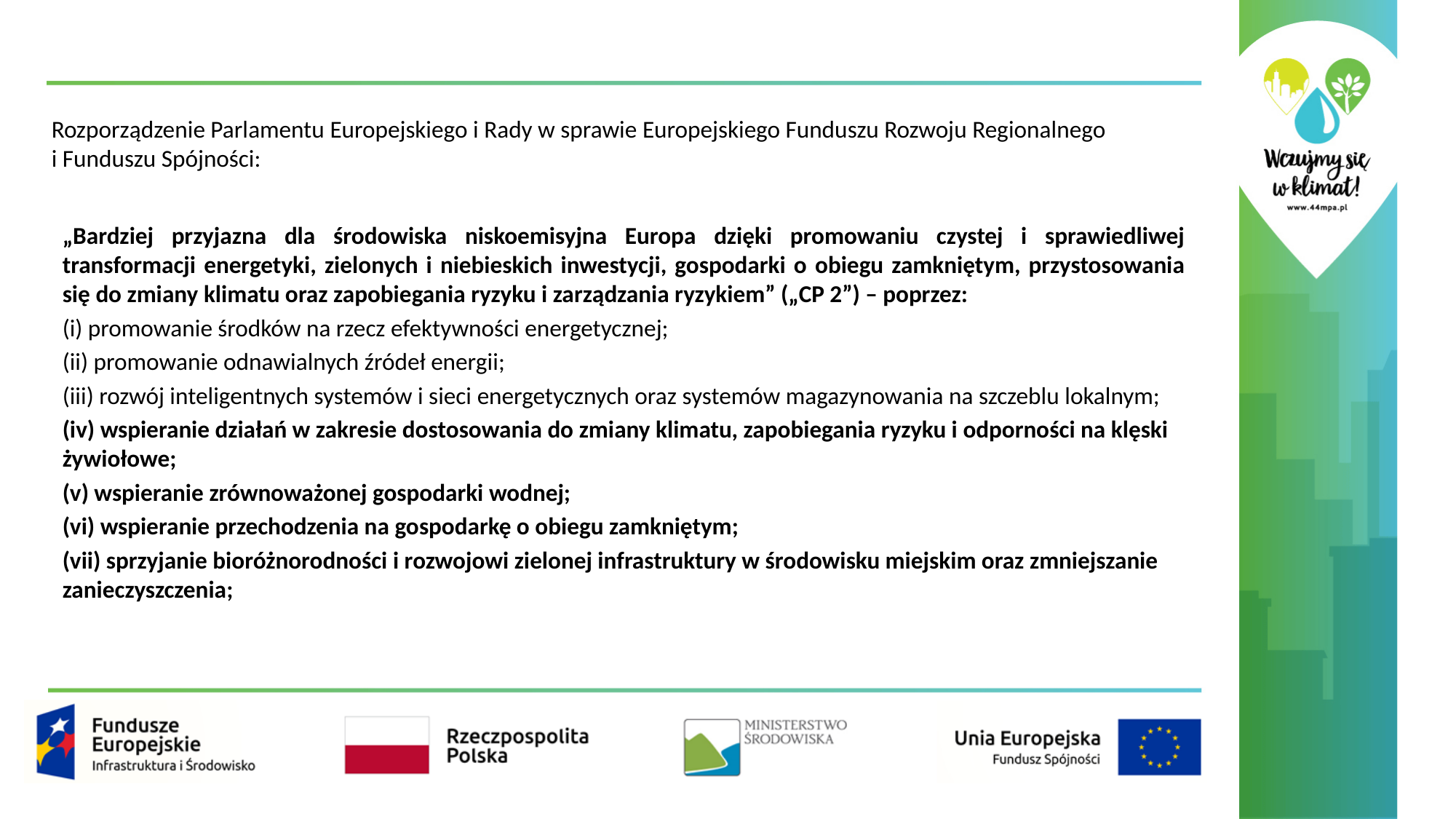

# Rozporządzenie Parlamentu Europejskiego i Rady w sprawie Europejskiego Funduszu Rozwoju Regionalnego i Funduszu Spójności:
„Bardziej przyjazna dla środowiska niskoemisyjna Europa dzięki promowaniu czystej i sprawiedliwej transformacji energetyki, zielonych i niebieskich inwestycji, gospodarki o obiegu zamkniętym, przystosowania się do zmiany klimatu oraz zapobiegania ryzyku i zarządzania ryzykiem” („CP 2”) – poprzez:
(i) promowanie środków na rzecz efektywności energetycznej;
(ii) promowanie odnawialnych źródeł energii;
(iii) rozwój inteligentnych systemów i sieci energetycznych oraz systemów magazynowania na szczeblu lokalnym;
(iv) wspieranie działań w zakresie dostosowania do zmiany klimatu, zapobiegania ryzyku i odporności na klęski żywiołowe;
(v) wspieranie zrównoważonej gospodarki wodnej;
(vi) wspieranie przechodzenia na gospodarkę o obiegu zamkniętym;
(vii) sprzyjanie bioróżnorodności i rozwojowi zielonej infrastruktury w środowisku miejskim oraz zmniejszanie zanieczyszczenia;